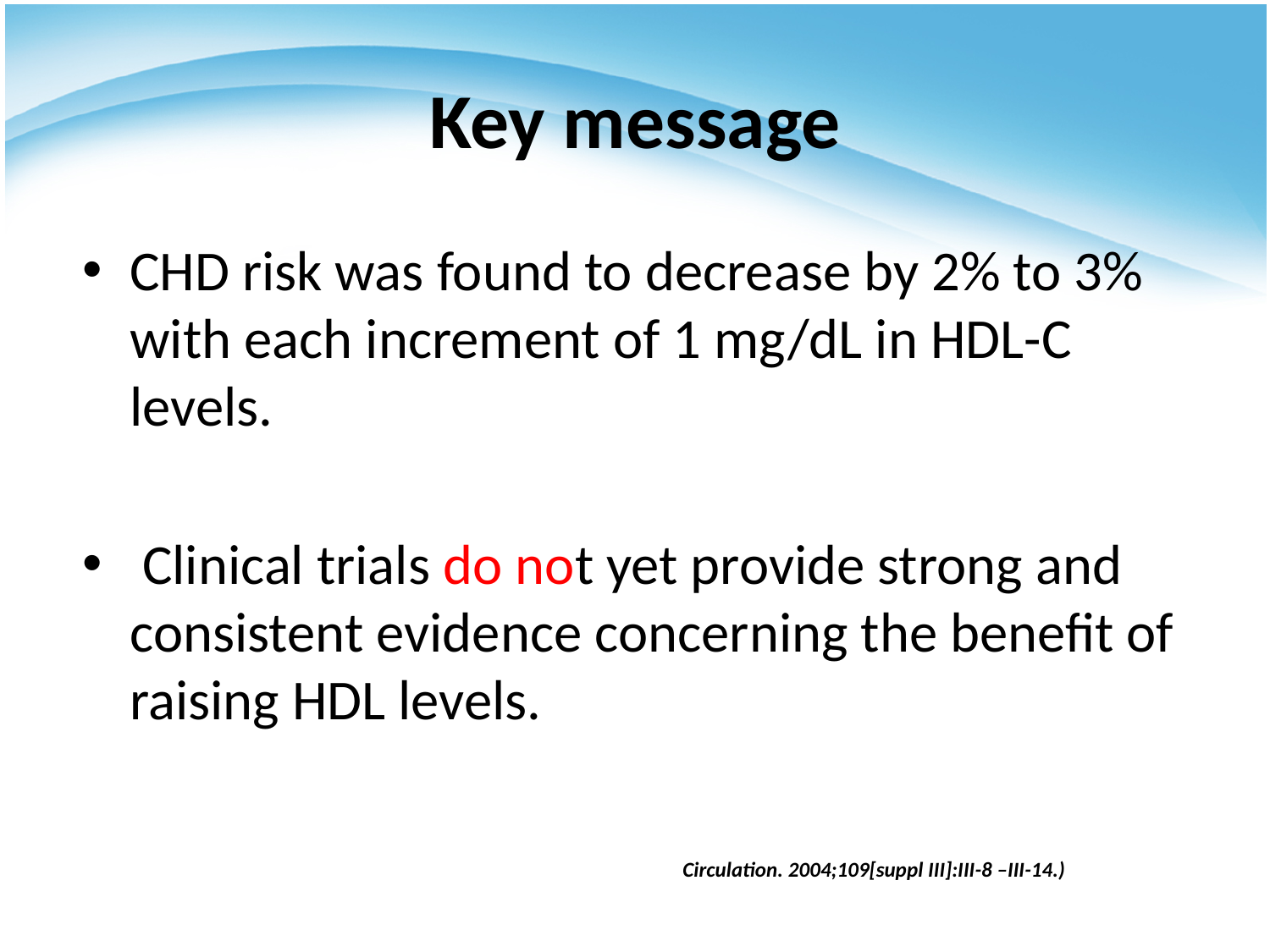

# Key message
CHD risk was found to decrease by 2% to 3% with each increment of 1 mg/dL in HDL-C levels.

 Clinical trials do not yet provide strong and consistent evidence concerning the benefit of raising HDL levels.
Circulation. 2004;109[suppl III]:III-8 –III-14.)